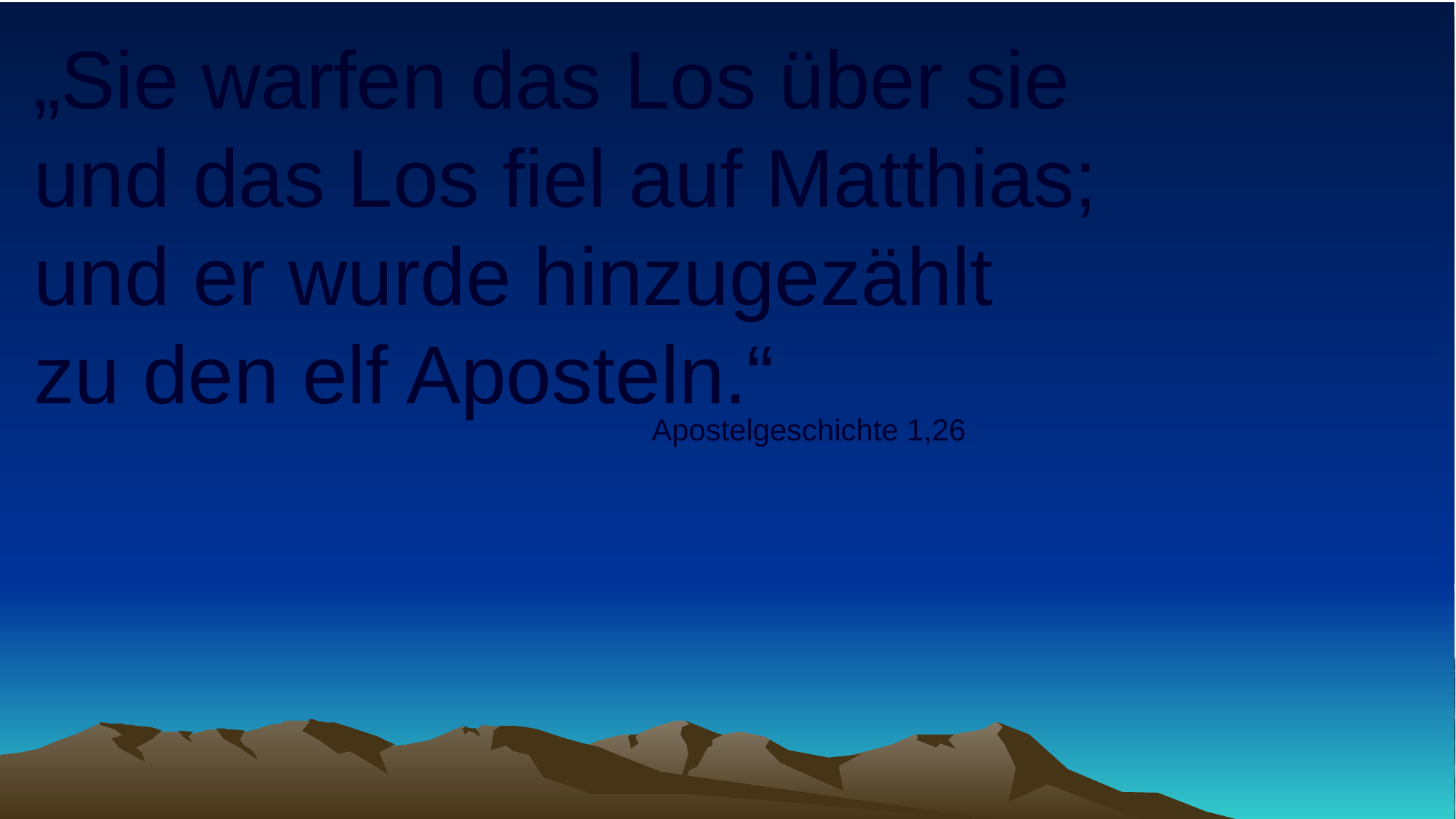

# „Sie warfen das Los über sie und das Los fiel auf Matthias; und er wurde hinzugezählt zu den elf Aposteln.“
Apostelgeschichte 1,26